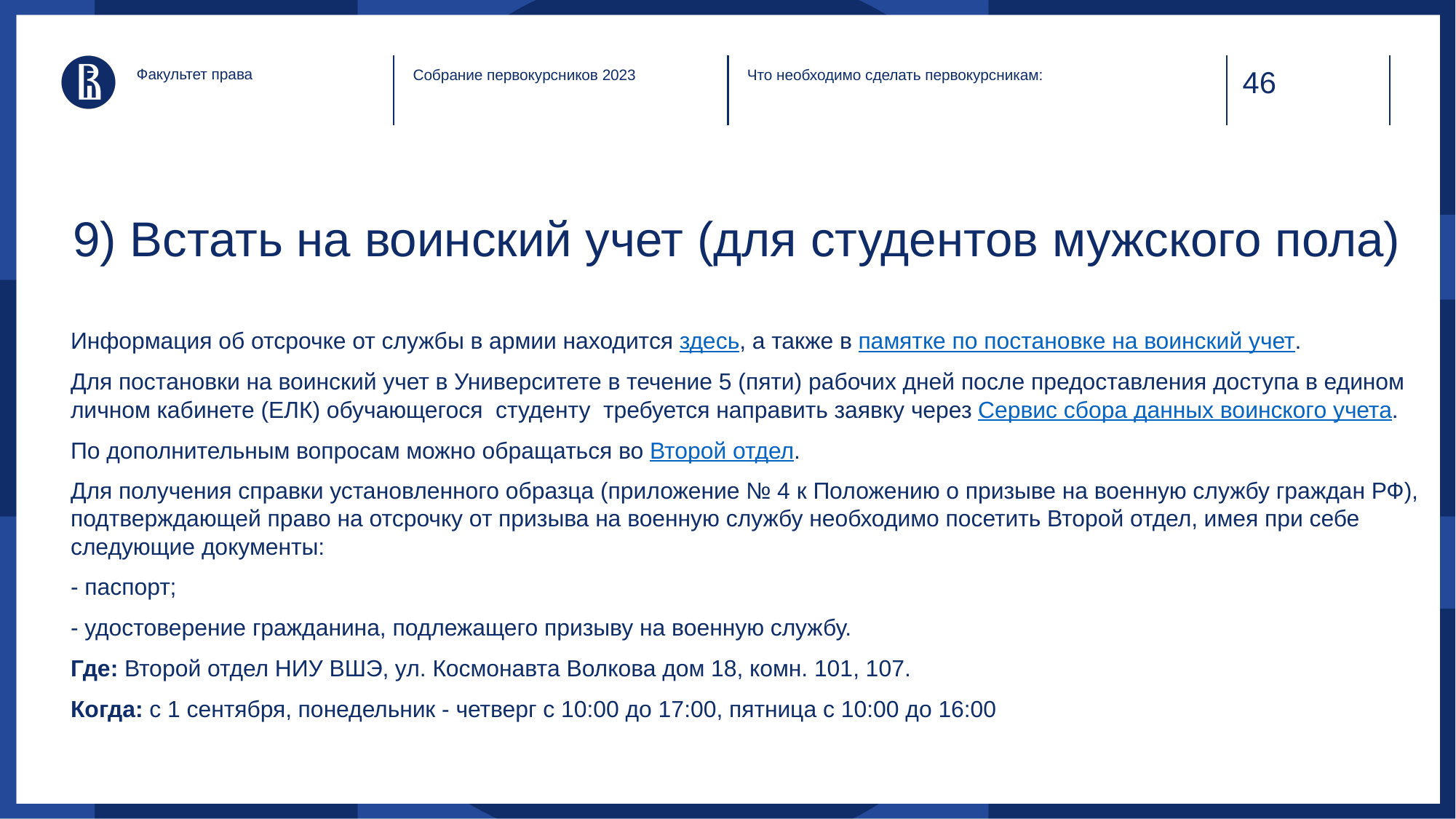

Факультет права
Собрание первокурсников 2023
Что необходимо сделать первокурсникам:
# 9) Встать на воинский учет (для студентов мужского пола)
Информация об отсрочке от службы в армии находится здесь, а также в памятке по постановке на воинский учет.
Для постановки на воинский учет в Университете в течение 5 (пяти) рабочих дней после предоставления доступа в едином личном кабинете (ЕЛК) обучающегося  студенту  требуется направить заявку через Сервис сбора данных воинского учета.
По дополнительным вопросам можно обращаться во Второй отдел.
Для получения справки установленного образца (приложение № 4 к Положению о призыве на военную службу граждан РФ), подтверждающей право на отсрочку от призыва на военную службу необходимо посетить Второй отдел, имея при себе следующие документы:
- паспорт;
- удостоверение гражданина, подлежащего призыву на военную службу.
Где: Второй отдел НИУ ВШЭ, ул. Космонавта Волкова дом 18, комн. 101, 107.
Когда: с 1 сентября, понедельник - четверг с 10:00 до 17:00, пятница с 10:00 до 16:00